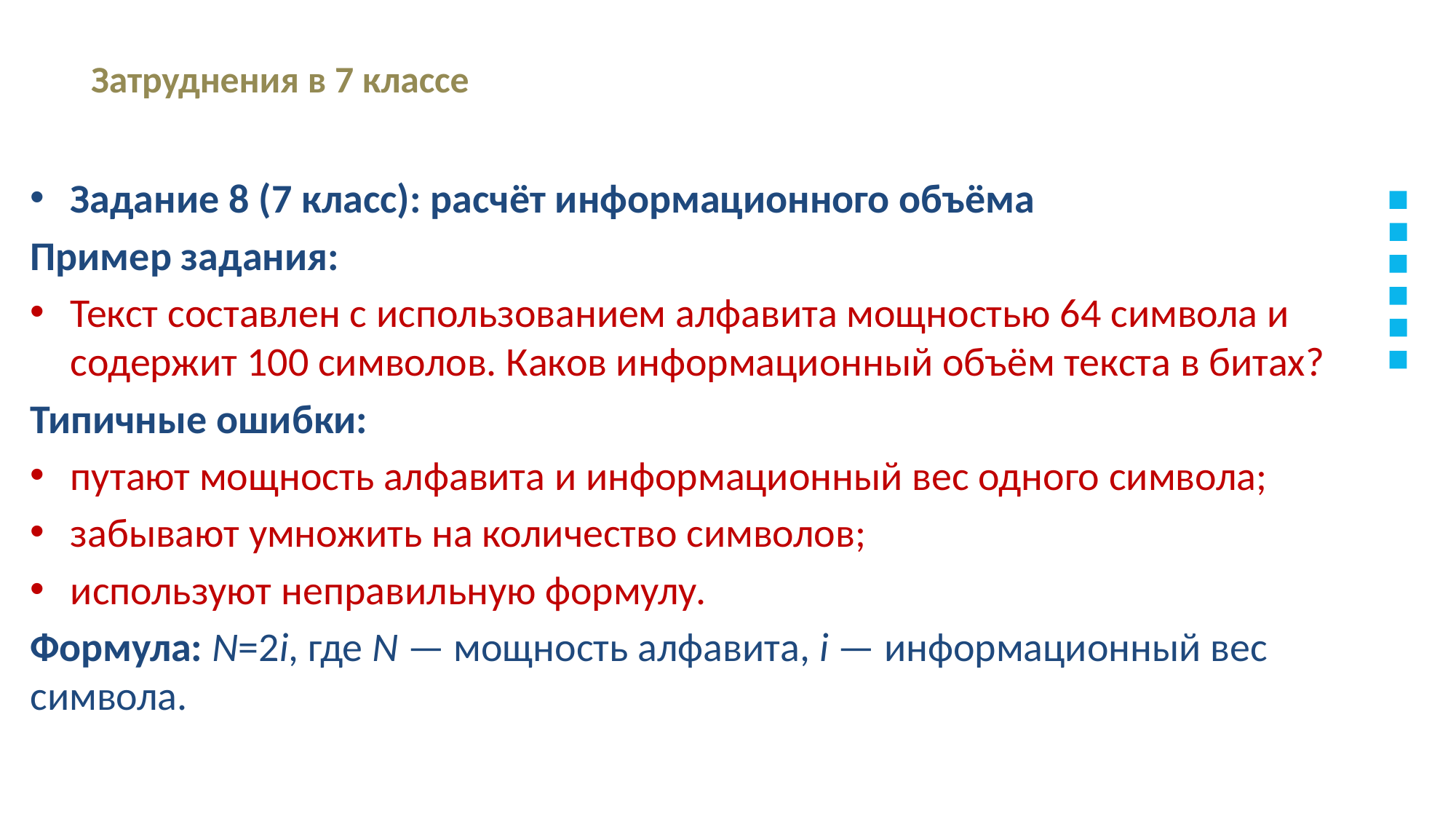

# Затруднения в 7 классе
Задание 8 (7 класс): расчёт информационного объёма
Пример задания:
Текст составлен с использованием алфавита мощностью 64 символа и содержит 100 символов. Каков информационный объём текста в битах?
Типичные ошибки:
путают мощность алфавита и информационный вес одного символа;
забывают умножить на количество символов;
используют неправильную формулу.
Формула: N=2i, где N — мощность алфавита, i — информационный вес символа.